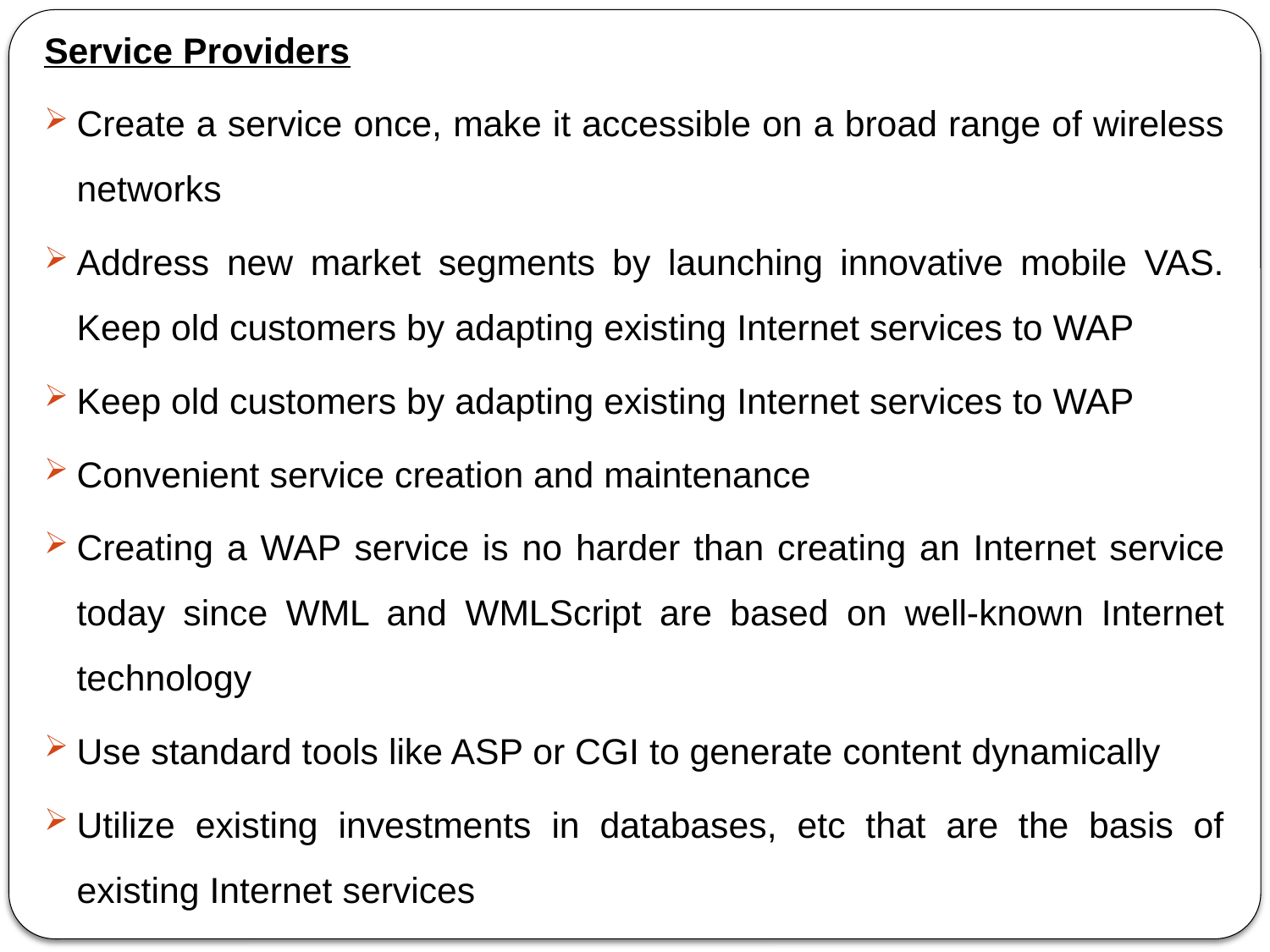

Service Providers
Create a service once, make it accessible on a broad range of wireless networks
Address new market segments by launching innovative mobile VAS. Keep old customers by adapting existing Internet services to WAP
Keep old customers by adapting existing Internet services to WAP
Convenient service creation and maintenance
Creating a WAP service is no harder than creating an Internet service today since WML and WMLScript are based on well-known Internet technology
Use standard tools like ASP or CGI to generate content dynamically
Utilize existing investments in databases, etc that are the basis of existing Internet services